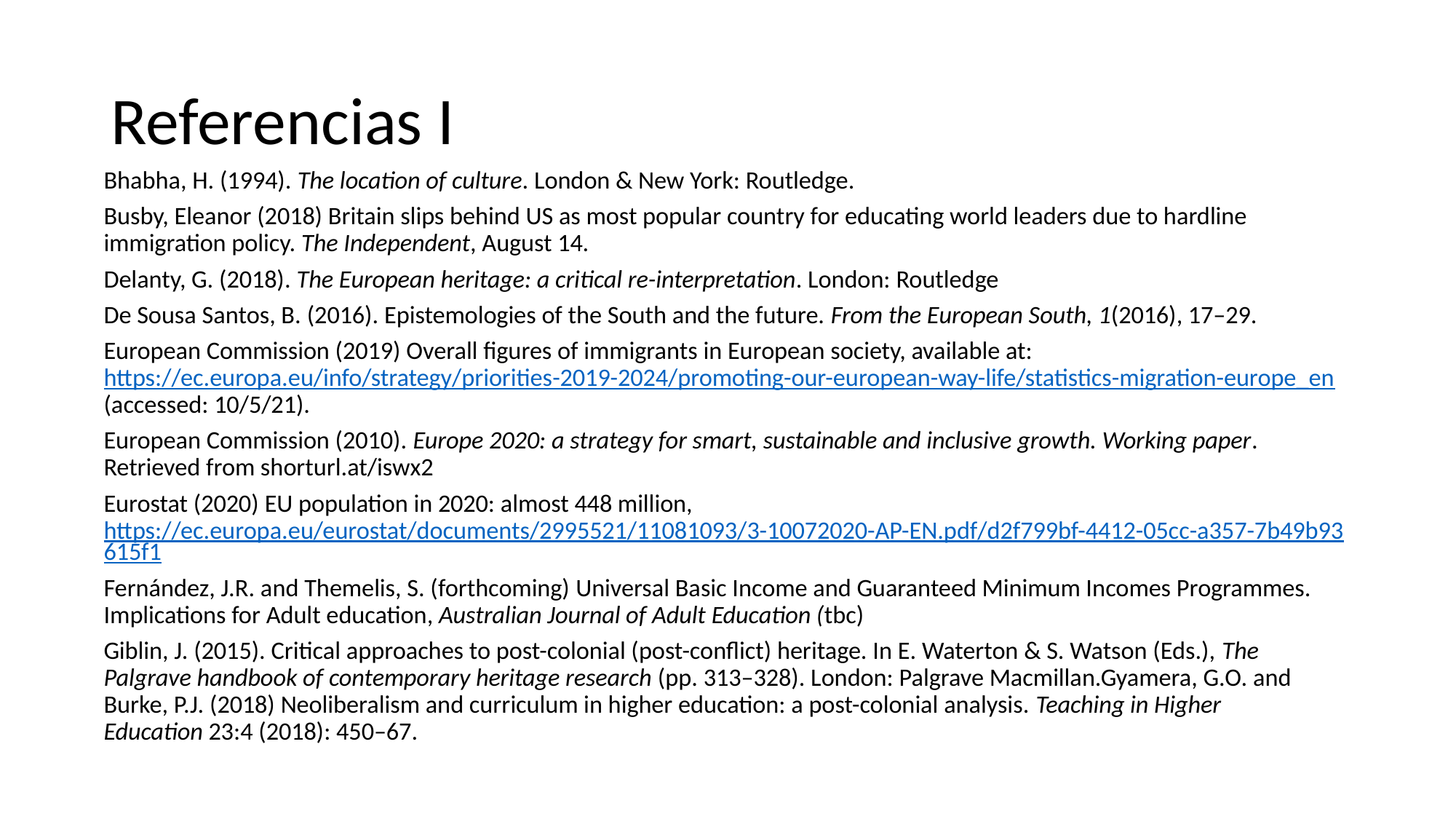

# Referencias I
Bhabha, H. (1994). The location of culture. London & New York: Routledge.
Busby, Eleanor (2018) Britain slips behind US as most popular country for educating world leaders due to hardline immigration policy. The Independent, August 14.
Delanty, G. (2018). The European heritage: a critical re-interpretation. London: Routledge
De Sousa Santos, B. (2016). Epistemologies of the South and the future. From the European South, 1(2016), 17–29.
European Commission (2019) Overall figures of immigrants in European society, available at: https://ec.europa.eu/info/strategy/priorities-2019-2024/promoting-our-european-way-life/statistics-migration-europe_en (accessed: 10/5/21).
European Commission (2010). Europe 2020: a strategy for smart, sustainable and inclusive growth. Working paper. Retrieved from shorturl.at/iswx2
Eurostat (2020) EU population in 2020: almost 448 million, https://ec.europa.eu/eurostat/documents/2995521/11081093/3-10072020-AP-EN.pdf/d2f799bf-4412-05cc-a357-7b49b93615f1
Fernández, J.R. and Themelis, S. (forthcoming) Universal Basic Income and Guaranteed Minimum Incomes Programmes. Implications for Adult education, Australian Journal of Adult Education (tbc)
Giblin, J. (2015). Critical approaches to post-colonial (post-conflict) heritage. In E. Waterton & S. Watson (Eds.), The Palgrave handbook of contemporary heritage research (pp. 313–328). London: Palgrave Macmillan.Gyamera, G.O. and Burke, P.J. (2018) Neoliberalism and curriculum in higher education: a post-colonial analysis. Teaching in Higher Education 23:4 (2018): 450–67.